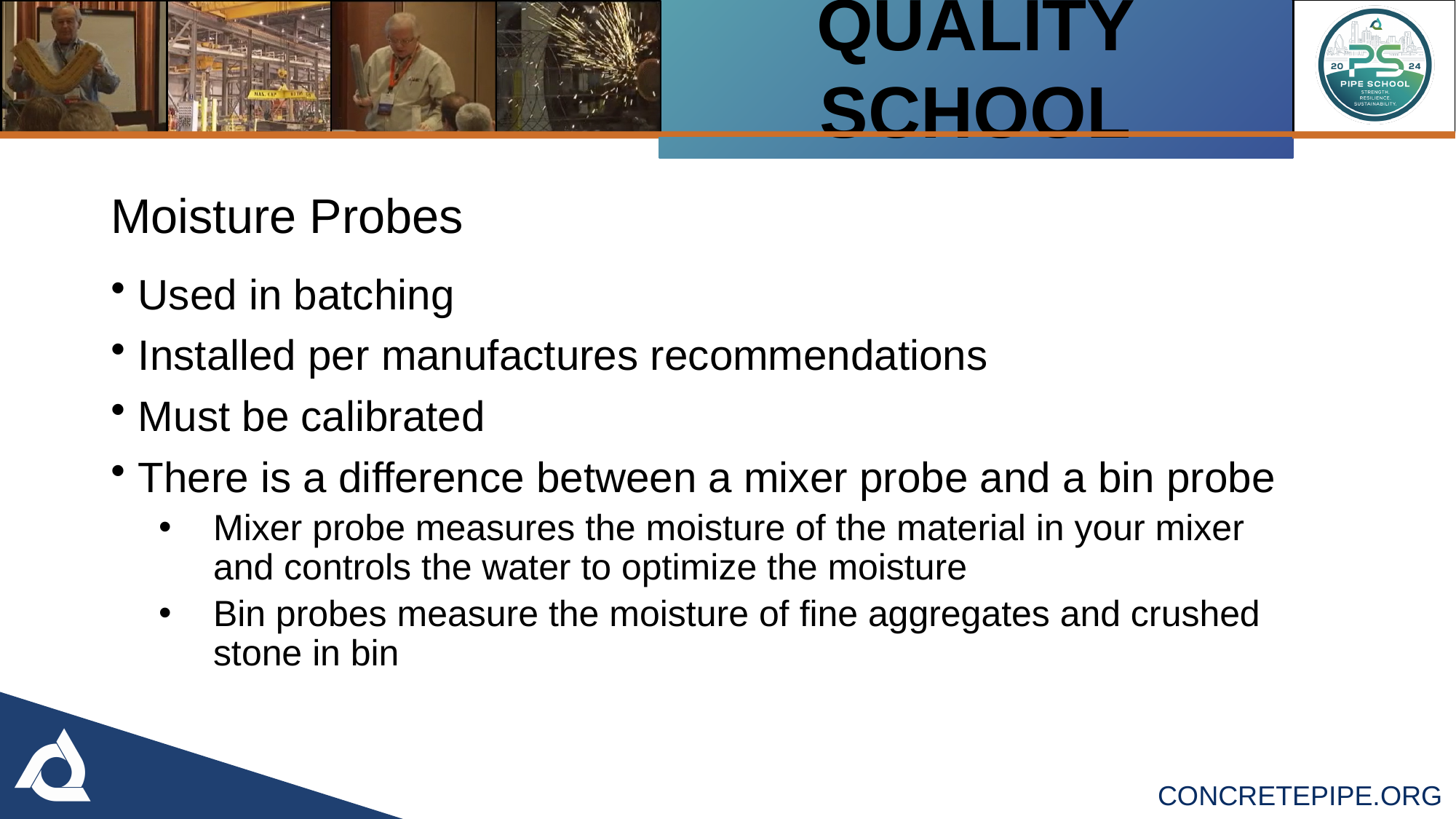

Moisture Probes
Used in batching
Installed per manufactures recommendations
Must be calibrated
There is a difference between a mixer probe and a bin probe
Mixer probe measures the moisture of the material in your mixer and controls the water to optimize the moisture
Bin probes measure the moisture of fine aggregates and crushed stone in bin